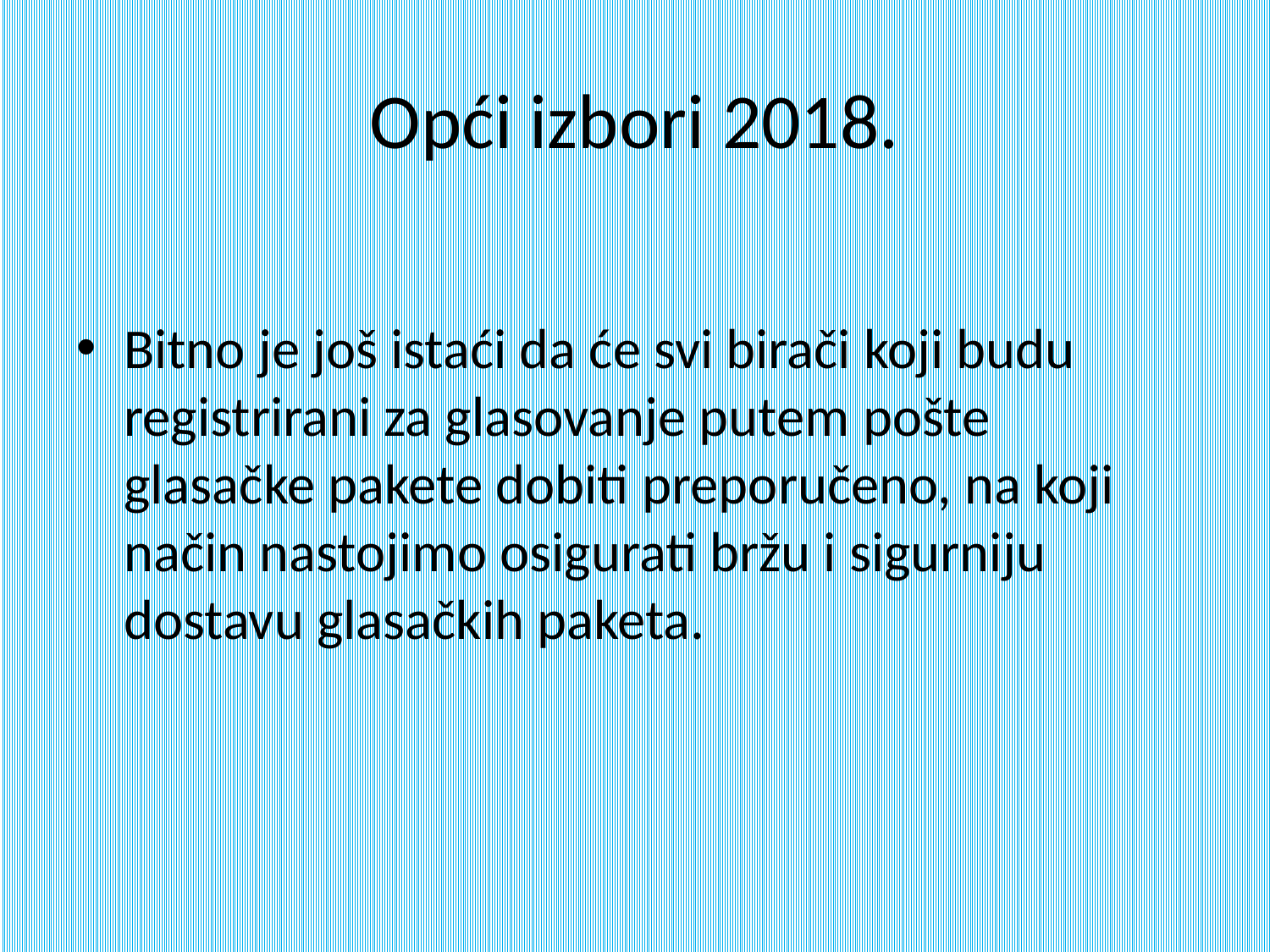

# Opći izbori 2018.
Bitno je još istaći da će svi birači koji budu registrirani za glasovanje putem pošte glasačke pakete dobiti preporučeno, na koji način nastojimo osigurati bržu i sigurniju dostavu glasačkih paketa.